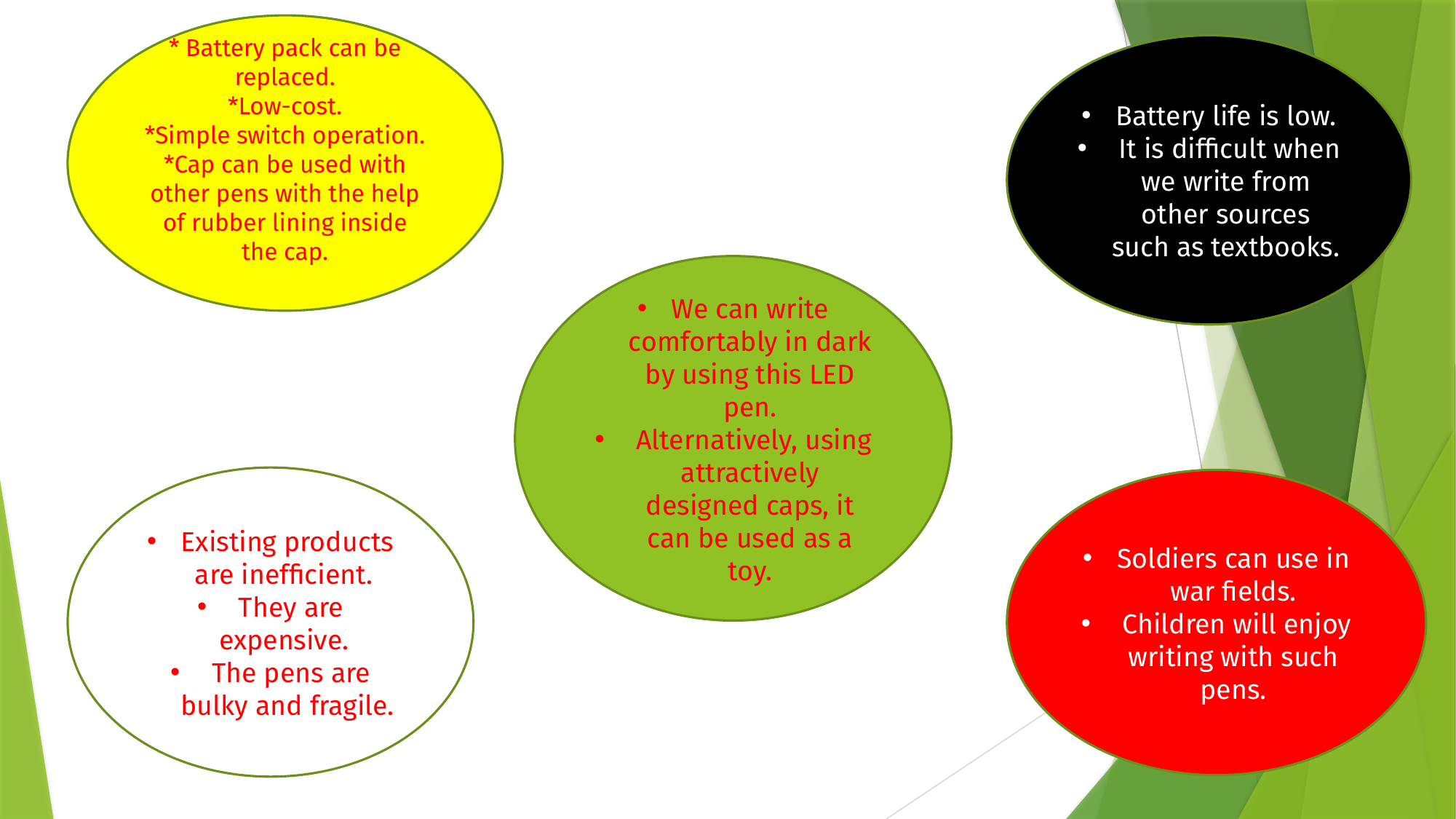

* Battery pack can be replaced.
*Low-cost.
*Simple switch operation.
*Cap can be used with other pens with the help of rubber lining inside the cap.

Battery life is low.
 It is difficult when we write from other sources such as textbooks.
We can write comfortably in dark by using this LED pen.
 Alternatively, using attractively designed caps, it can be used as a toy.
Existing products are inefficient.
 They are expensive.
 The pens are bulky and fragile.
Soldiers can use in war fields.
 Children will enjoy writing with such pens.